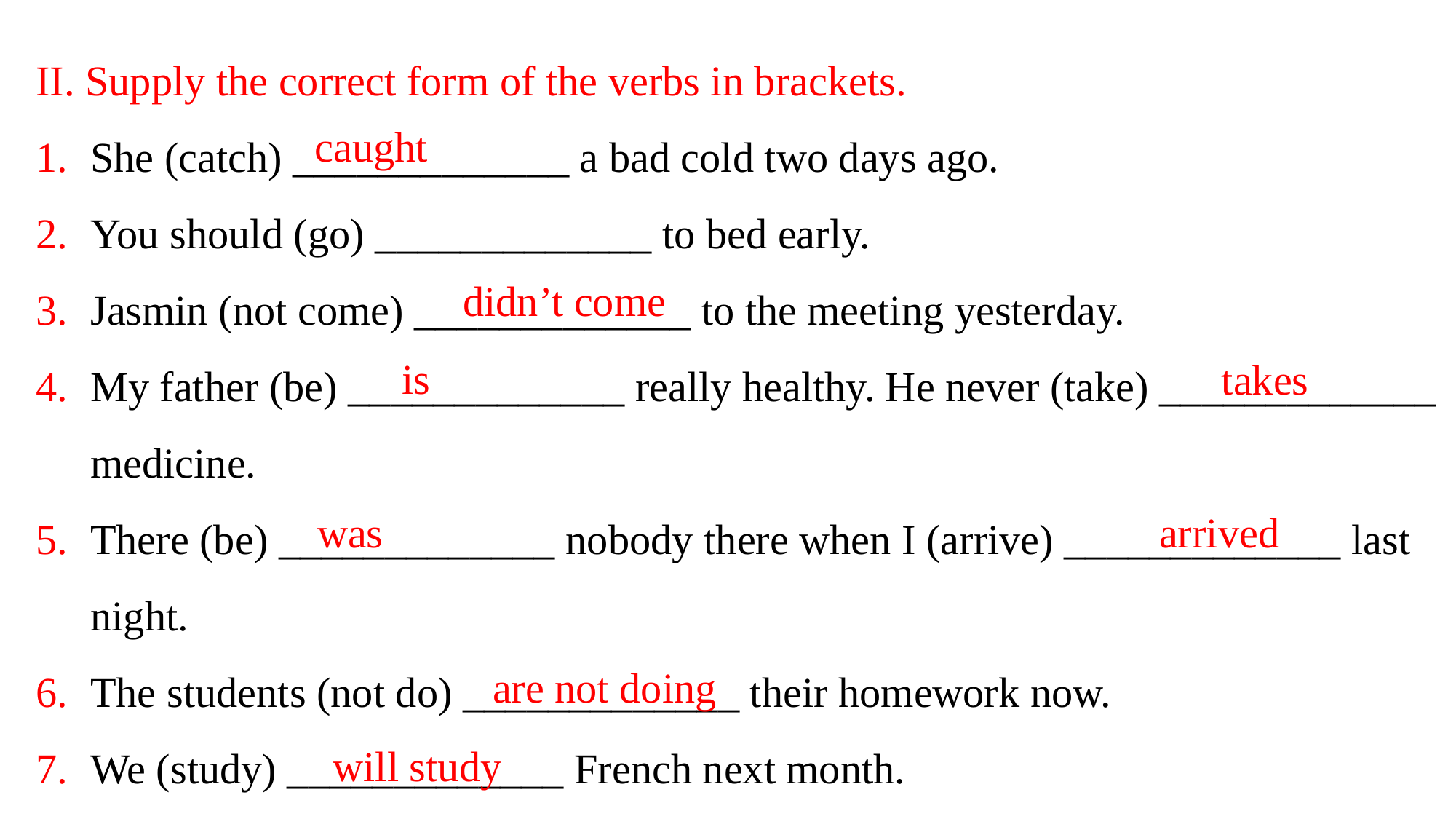

II. Supply the correct form of the verbs in brackets.
She (catch) _____________ a bad cold two days ago.
You should (go) _____________ to bed early.
Jasmin (not come) _____________ to the meeting yesterday.
My father (be) _____________ really healthy. He never (take) _____________ medicine.
There (be) _____________ nobody there when I (arrive) _____________ last night.
The students (not do) _____________ their homework now.
We (study) _____________ French next month.
caught
didn’t come
is
takes
was
arrived
are not doing
will study